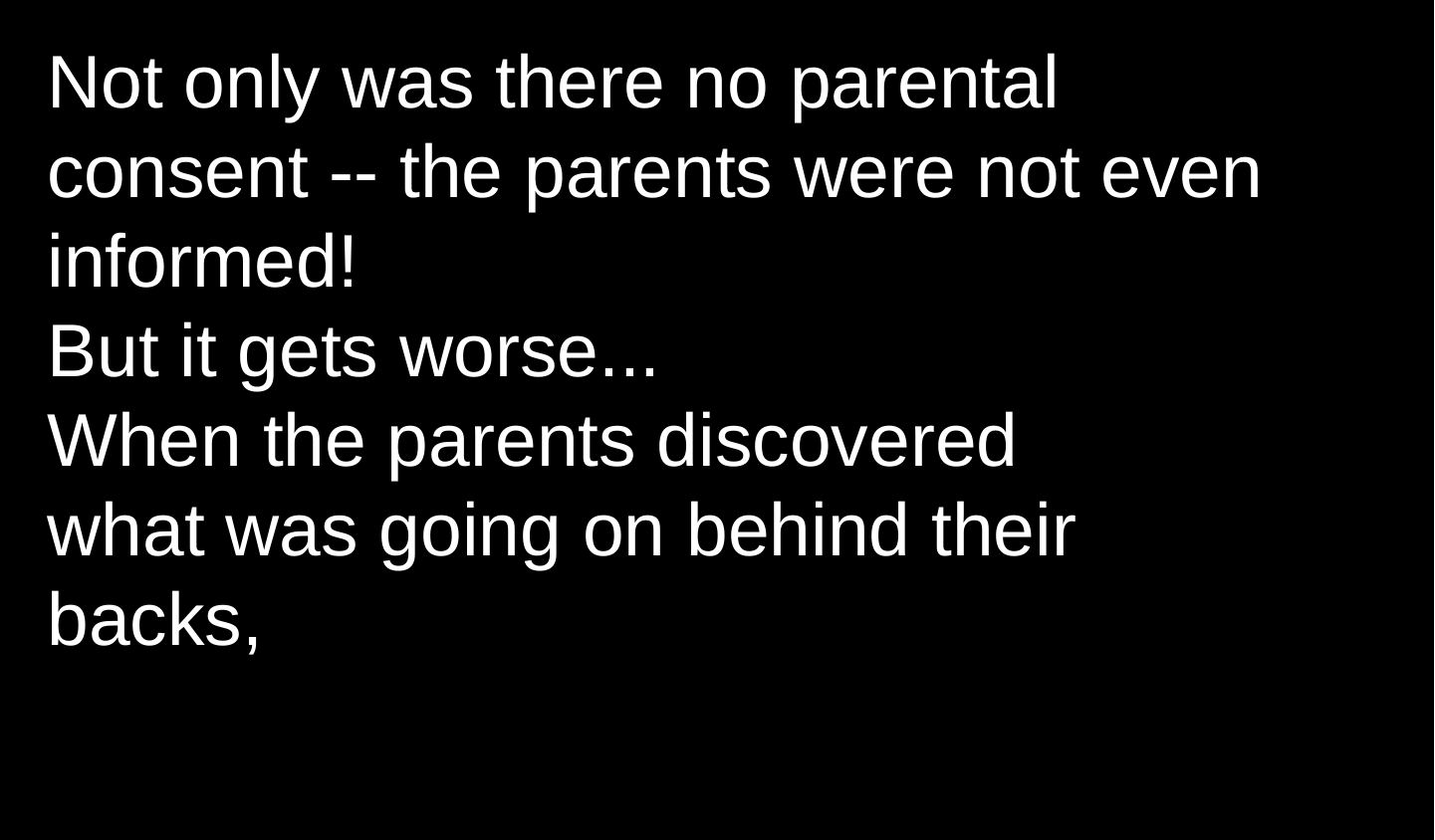

Not only was there no parental
consent -- the parents were not even
informed!
But it gets worse...
When the parents discovered
what was going on behind their
backs,